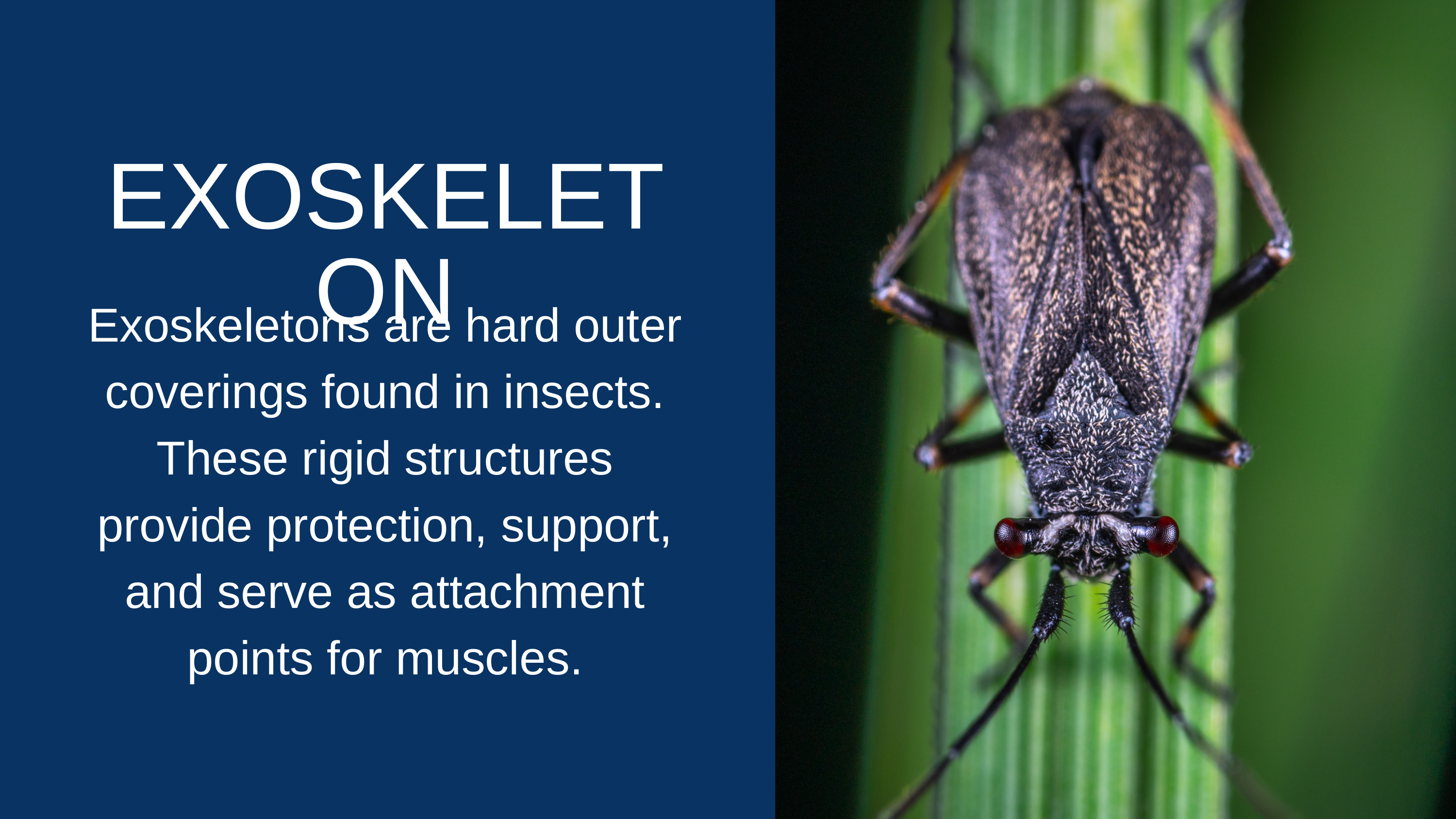

EXOSKELETON
Exoskeletons are hard outer coverings found in insects. These rigid structures provide protection, support, and serve as attachment points for muscles.